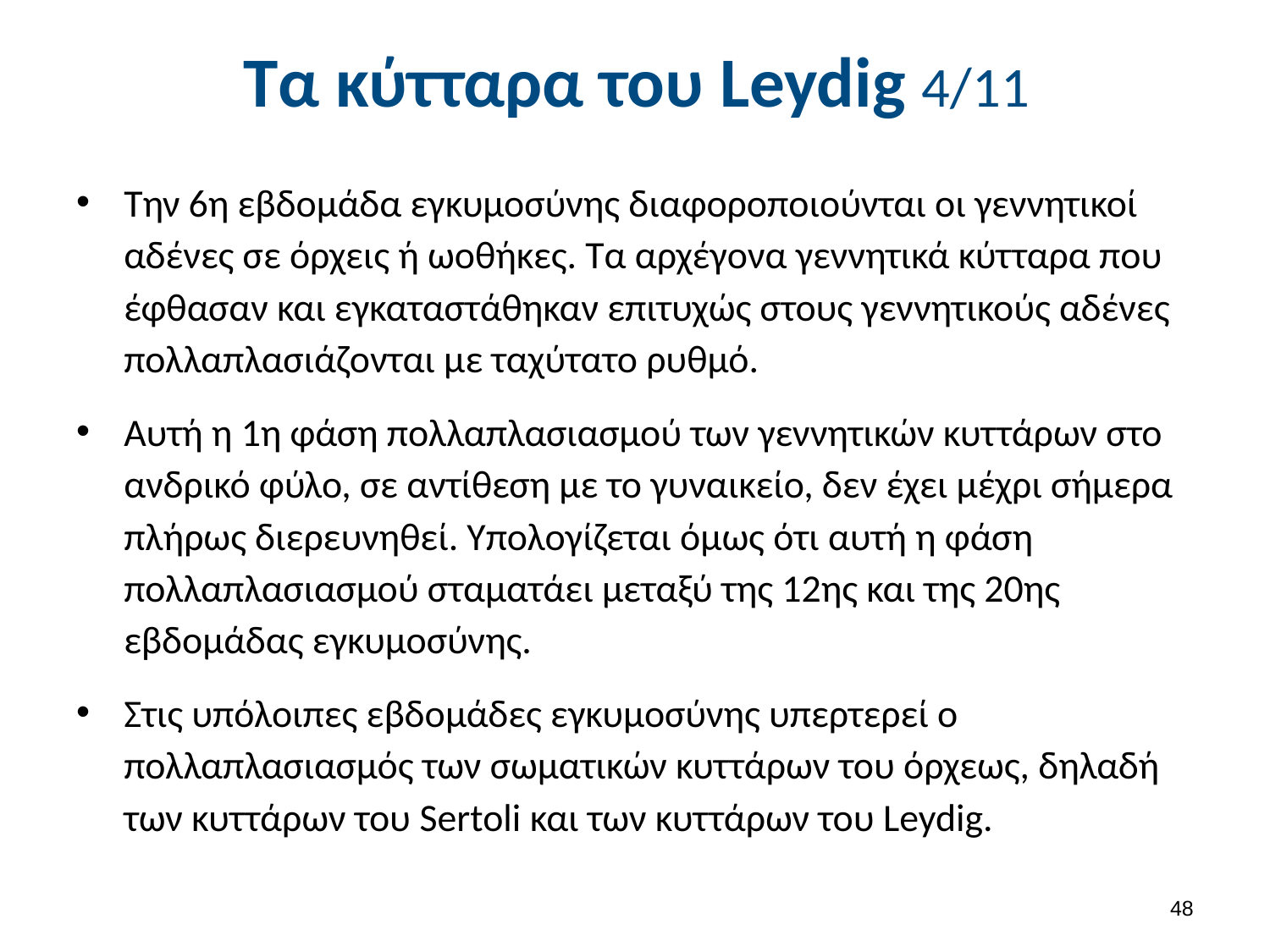

# Τα κύτταρα του Leydig 4/11
Την 6η εβδομάδα εγκυμοσύνης διαφοροποιούνται οι γεννητικοί αδένες σε όρχεις ή ωοθήκες. Τα αρχέγονα γεννητικά κύτταρα που έφθασαν και εγκαταστάθηκαν επιτυχώς στους γεννητικούς αδένες πολλαπλασιάζονται με ταχύτατο ρυθμό.
Αυτή η 1η φάση πολλαπλασιασμού των γεννητικών κυττάρων στο ανδρικό φύλο, σε αντίθεση με το γυναικείο, δεν έχει μέχρι σήμερα πλήρως διερευνηθεί. Υπολογίζεται όμως ότι αυτή η φάση πολλαπλασιασμού σταματάει μεταξύ της 12ης και της 20ης εβδομάδας εγκυμοσύνης.
Στις υπόλοιπες εβδομάδες εγκυμοσύνης υπερτερεί ο πολλαπλασιασμός των σωματικών κυττάρων του όρχεως, δηλαδή των κυττάρων του Sertoli και των κυττάρων του Leydig.
48